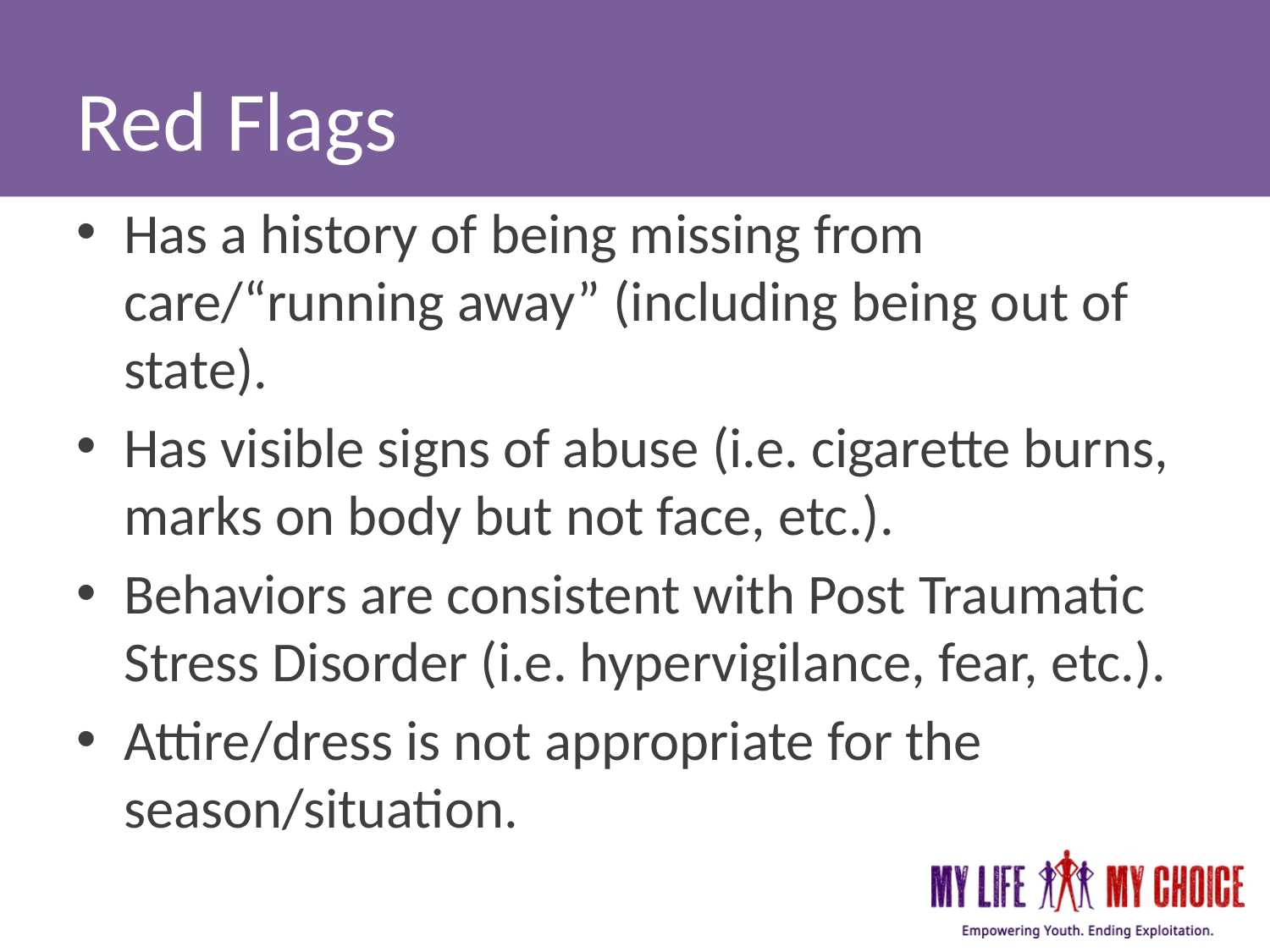

# Red Flags
Has a history of being missing from care/“running away” (including being out of state).
Has visible signs of abuse (i.e. cigarette burns, marks on body but not face, etc.).
Behaviors are consistent with Post Traumatic Stress Disorder (i.e. hypervigilance, fear, etc.).
Attire/dress is not appropriate for the season/situation.